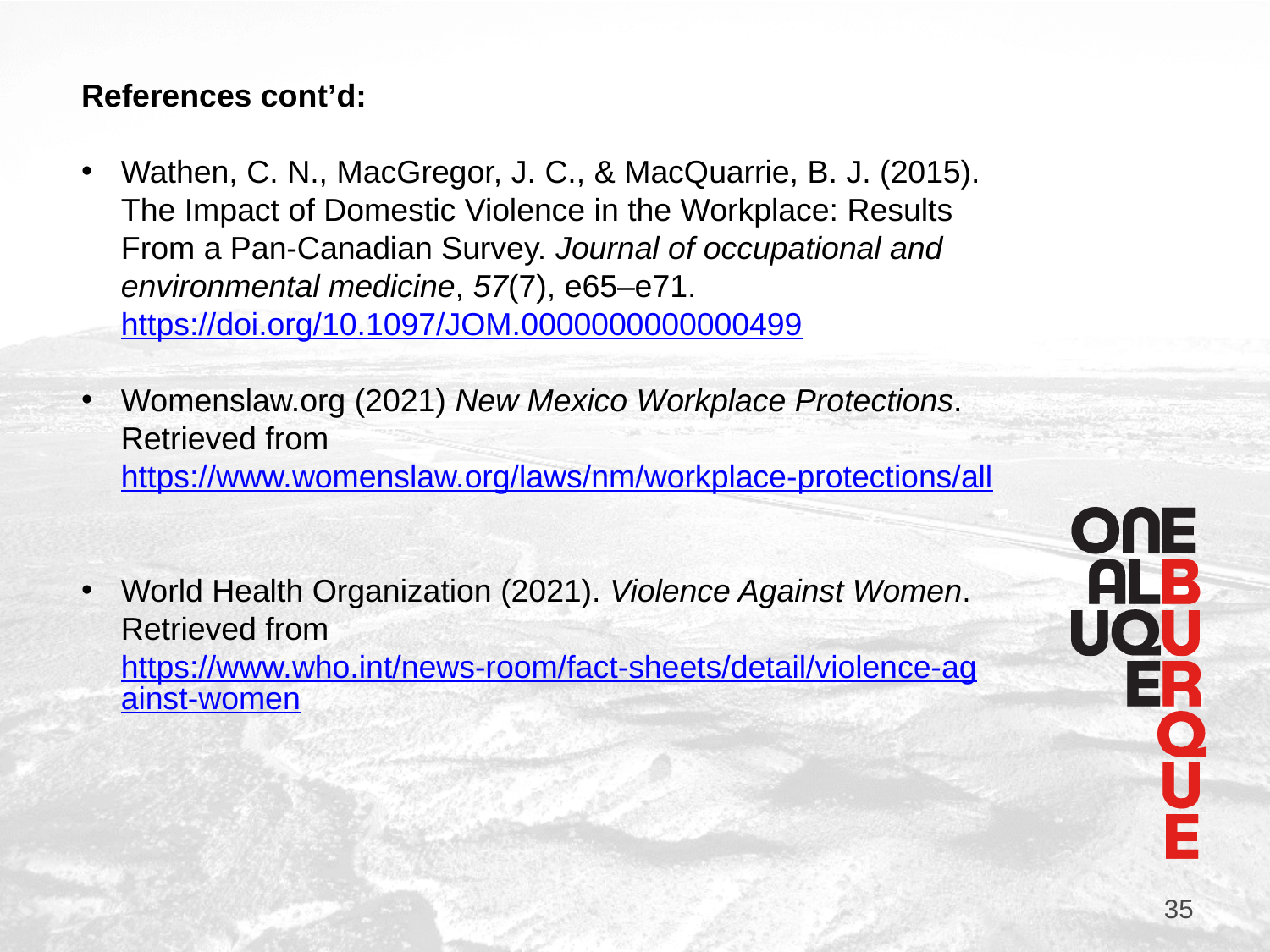

References cont’d:

Wathen, C. N., MacGregor, J. C., & MacQuarrie, B. J. (2015). The Impact of Domestic Violence in the Workplace: Results From a Pan-Canadian Survey. Journal of occupational and environmental medicine, 57(7), e65–e71. https://doi.org/10.1097/JOM.0000000000000499

Womenslaw.org (2021) New Mexico Workplace Protections. Retrieved from https://www.womenslaw.org/laws/nm/workplace-protections/all

World Health Organization (2021). Violence Against Women. Retrieved from https://www.who.int/news-room/fact-sheets/detail/violence-against-women

35